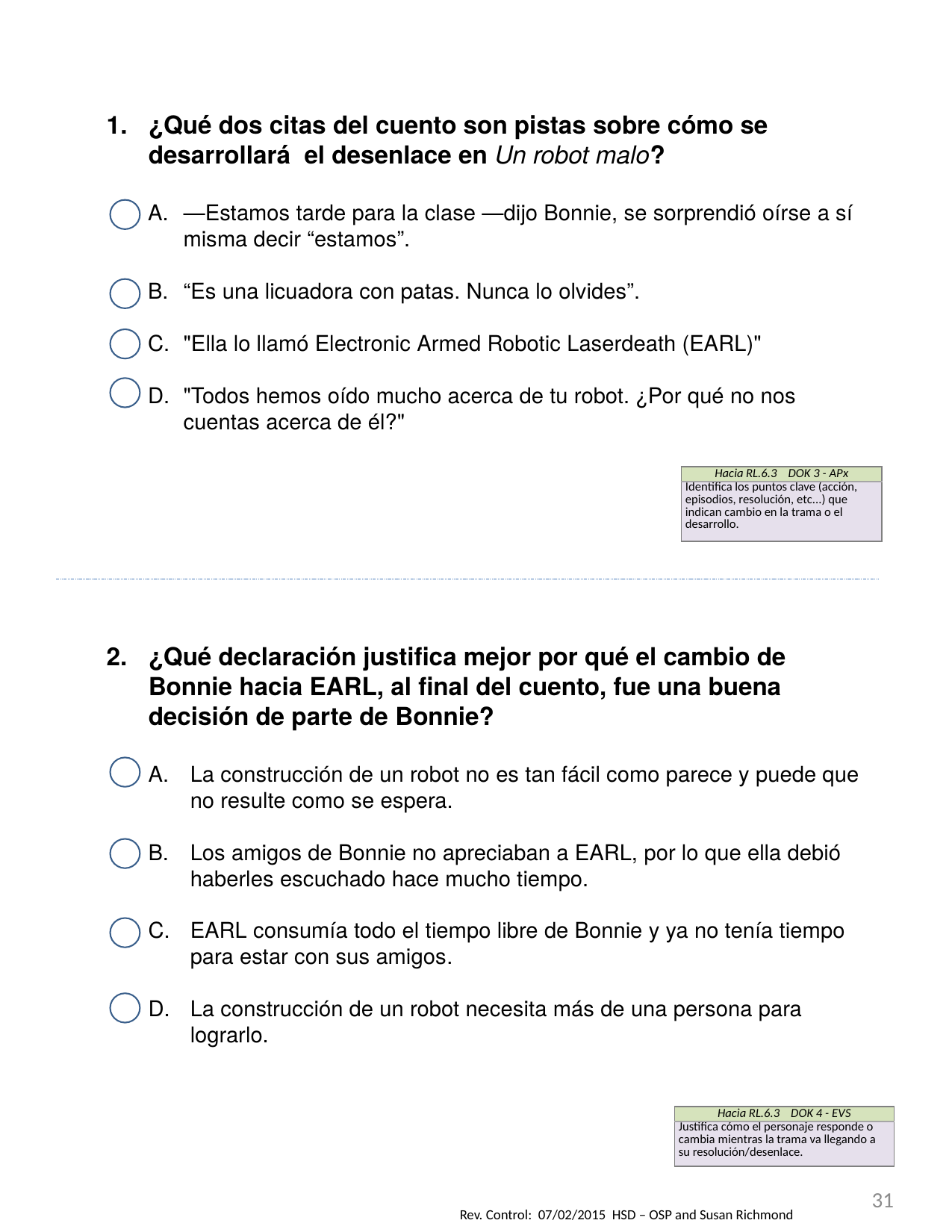

¿Qué dos citas del cuento son pistas sobre cómo se desarrollará  el desenlace en Un robot malo?

—Estamos tarde para la clase —dijo Bonnie, se sorprendió oírse a sí misma decir “estamos”.

“Es una licuadora con patas. Nunca lo olvides”.

"Ella lo llamó Electronic Armed Robotic Laserdeath (EARL)"

"Todos hemos oído mucho acerca de tu robot. ¿Por qué no nos cuentas acerca de él?"

| Hacia RL.6.3 DOK 3 - APx |
| --- |
| Identifica los puntos clave (acción, episodios, resolución, etc...) que indican cambio en la trama o el desarrollo. |
¿Qué declaración justifica mejor por qué el cambio de Bonnie hacia EARL, al final del cuento, fue una buena decisión de parte de Bonnie?

La construcción de un robot no es tan fácil como parece y puede que no resulte como se espera.

Los amigos de Bonnie no apreciaban a EARL, por lo que ella debió haberles escuchado hace mucho tiempo.

EARL consumía todo el tiempo libre de Bonnie y ya no tenía tiempo  para estar con sus amigos.

La construcción de un robot necesita más de una persona para lograrlo.

| Hacia RL.6.3 DOK 4 - EVS |
| --- |
| Justifica cómo el personaje responde o cambia mientras la trama va llegando a su resolución/desenlace. |
31